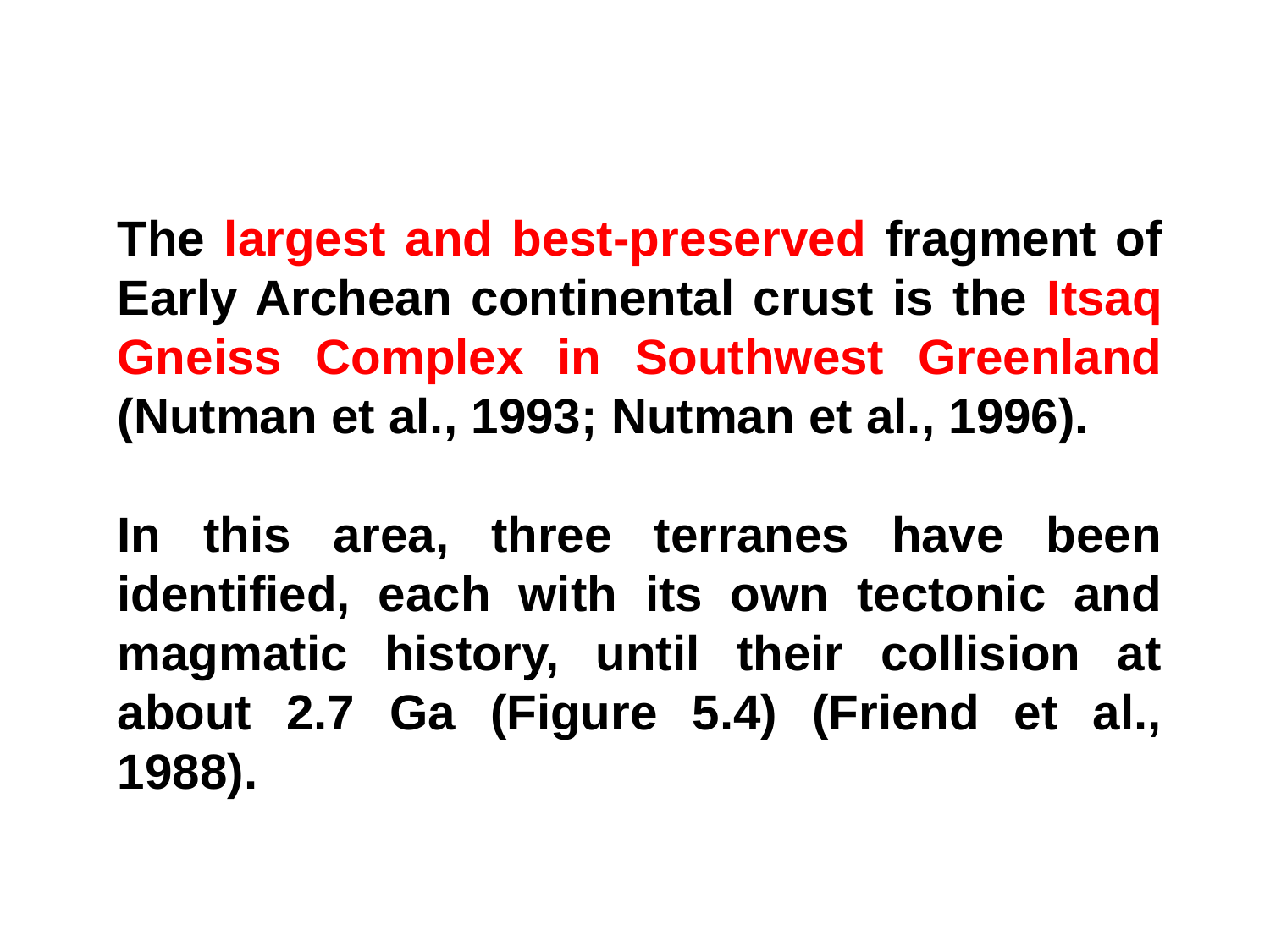

The largest and best-preserved fragment of Early Archean continental crust is the Itsaq Gneiss Complex in Southwest Greenland (Nutman et al., 1993; Nutman et al., 1996).

In this area, three terranes have been identified, each with its own tectonic and magmatic history, until their collision at about 2.7 Ga (Figure 5.4) (Friend et al., 1988).